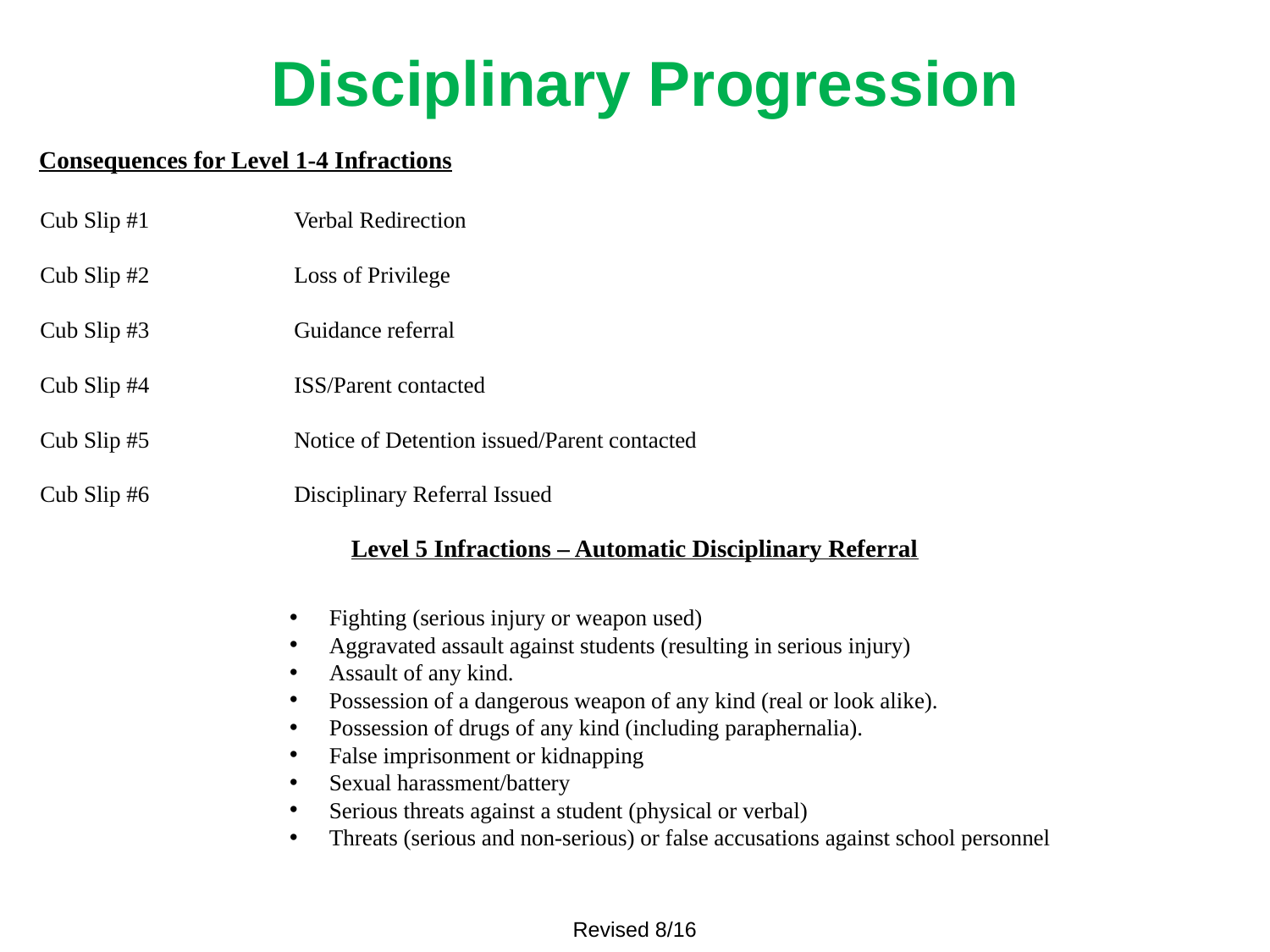

Disciplinary Progression
Consequences for Level 1-4 Infractions

Level 5 Infractions – Automatic Disciplinary Referral

Cub Slip #1 		Verbal Redirection

Cub Slip #2 		Loss of Privilege

Cub Slip #3 		Guidance referral

Cub Slip #4 		ISS/Parent contacted

Cub Slip #5 		Notice of Detention issued/Parent contacted
Cub Slip #6 		Disciplinary Referral Issued

Fighting (serious injury or weapon used)
Aggravated assault against students (resulting in serious injury)
Assault of any kind.
Possession of a dangerous weapon of any kind (real or look alike).
Possession of drugs of any kind (including paraphernalia).
False imprisonment or kidnapping
Sexual harassment/battery
Serious threats against a student (physical or verbal)
Threats (serious and non-serious) or false accusations against school personnel

Revised 8/16